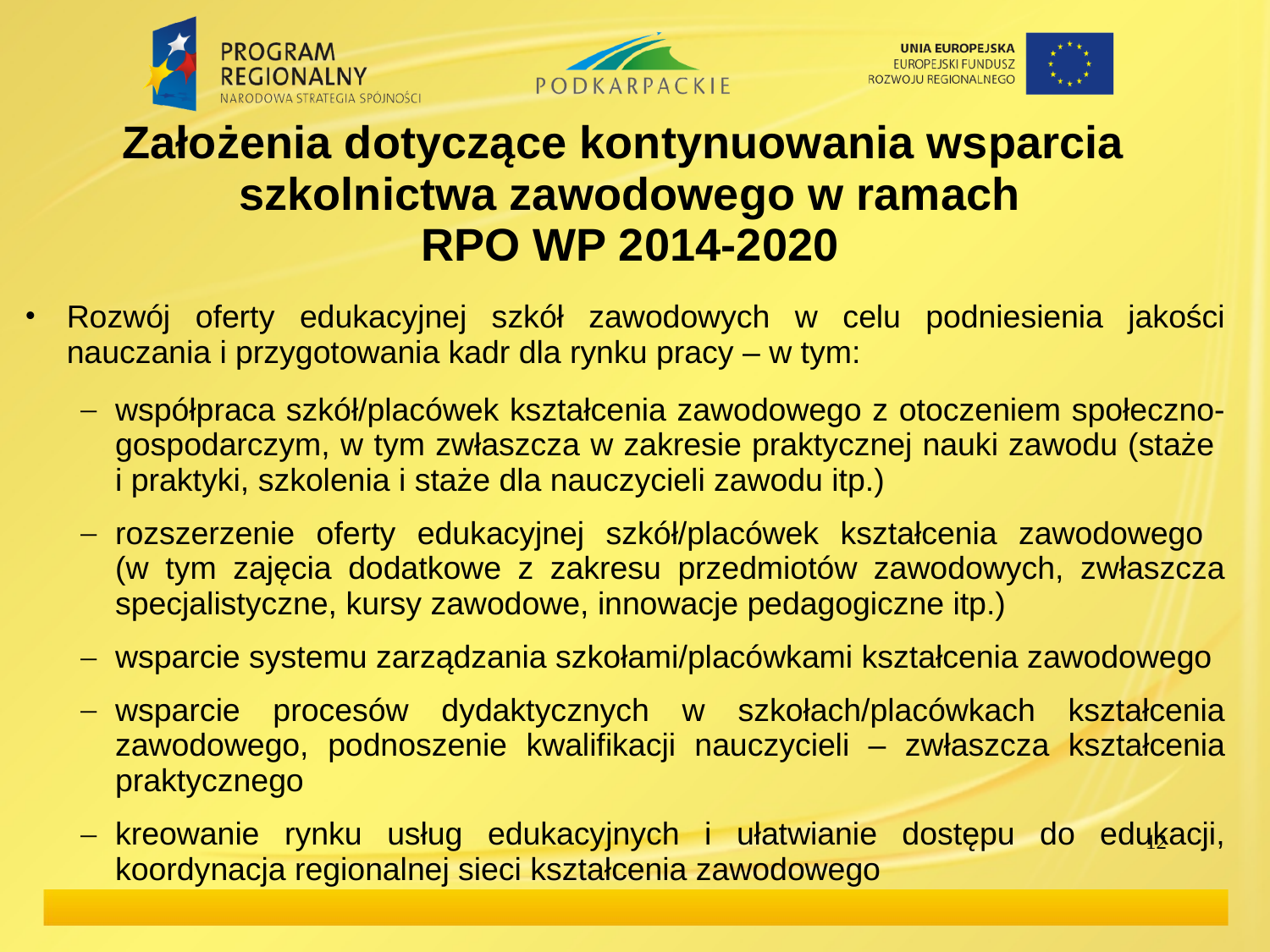

# Założenia dotyczące kontynuowania wsparcia szkolnictwa zawodowego w ramach RPO WP 2014-2020
Rozwój oferty edukacyjnej szkół zawodowych w celu podniesienia jakości nauczania i przygotowania kadr dla rynku pracy – w tym:
współpraca szkół/placówek kształcenia zawodowego z otoczeniem społeczno-gospodarczym, w tym zwłaszcza w zakresie praktycznej nauki zawodu (staże
i praktyki, szkolenia i staże dla nauczycieli zawodu itp.)
rozszerzenie oferty edukacyjnej szkół/placówek kształcenia zawodowego
(w tym zajęcia dodatkowe z zakresu przedmiotów zawodowych, zwłaszcza specjalistyczne, kursy zawodowe, innowacje pedagogiczne itp.)
wsparcie systemu zarządzania szkołami/placówkami kształcenia zawodowego
wsparcie procesów dydaktycznych w szkołach/placówkach kształcenia zawodowego, podnoszenie kwalifikacji nauczycieli – zwłaszcza kształcenia praktycznego
kreowanie rynku usług edukacyjnych i ułatwianie dostępu do edukacji, koordynacja regionalnej sieci kształcenia zawodowego
12